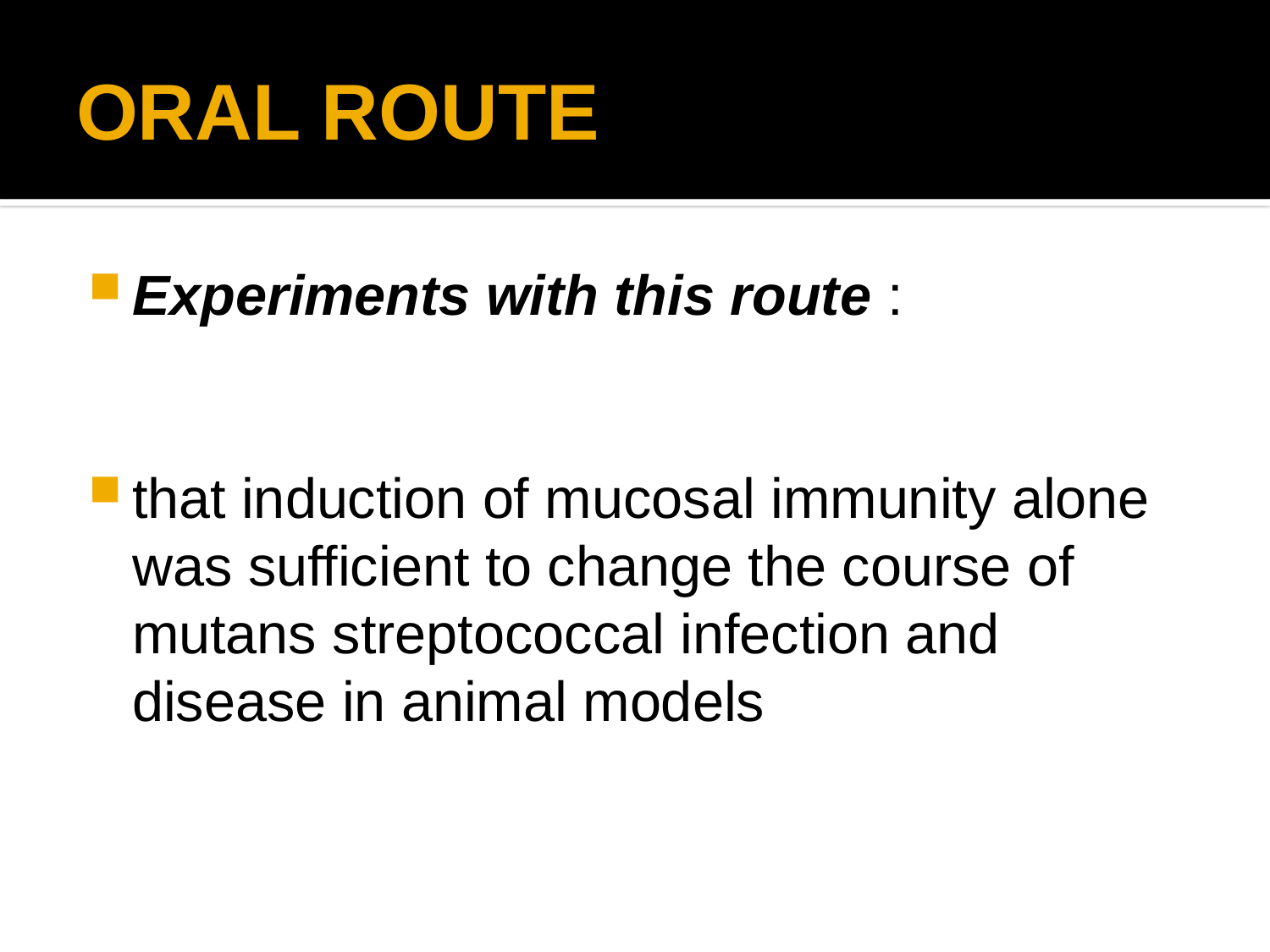

# ORAL ROUTE
Experiments with this route :

that induction of mucosal immunity alone was sufficient to change the course of mutans streptococcal infection and disease in animal models